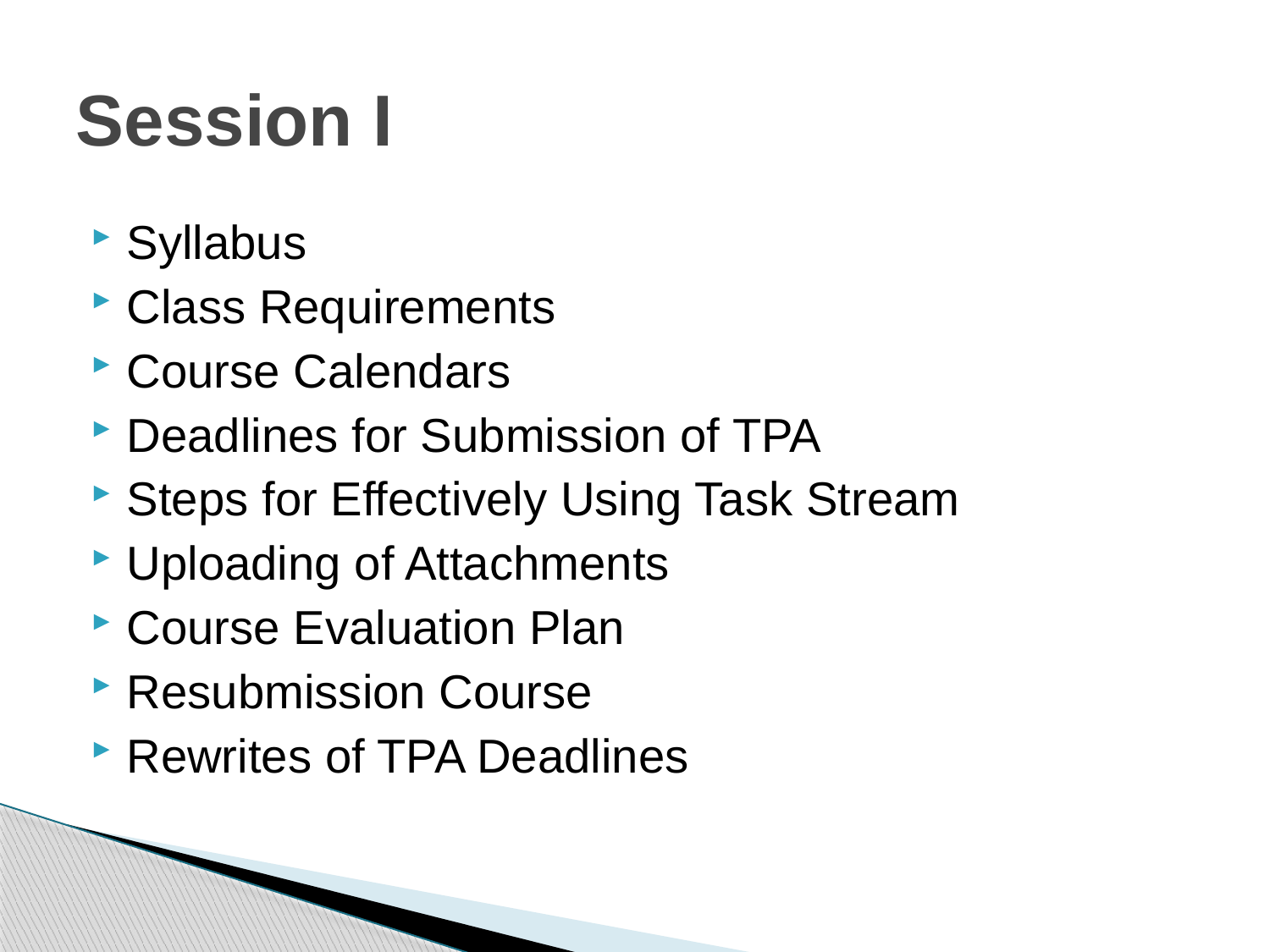

# Session I
Syllabus
Class Requirements
Course Calendars
Deadlines for Submission of TPA
Steps for Effectively Using Task Stream
Uploading of Attachments
Course Evaluation Plan
Resubmission Course
Rewrites of TPA Deadlines